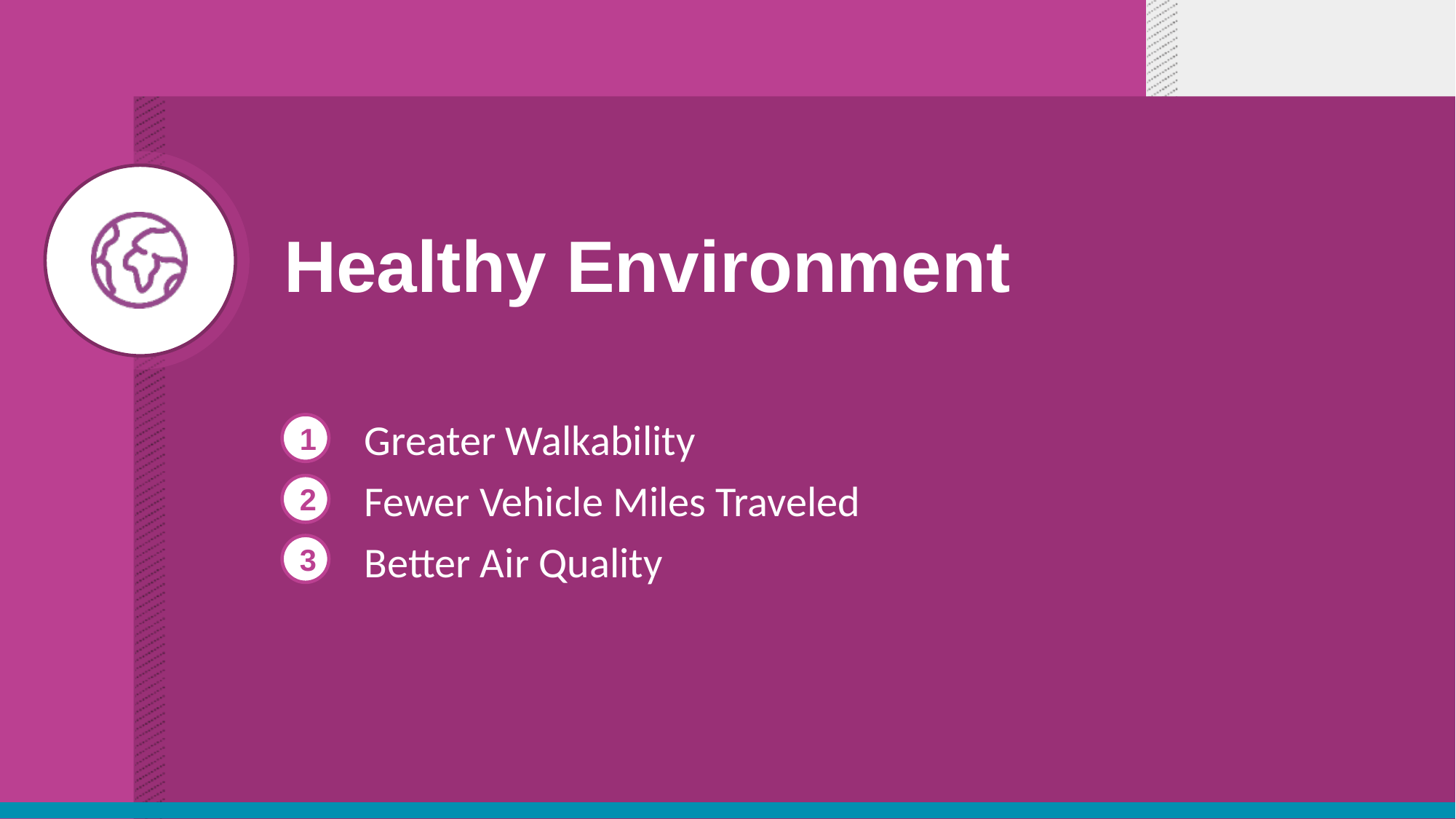

# Healthy Environment
Greater Walkability
Fewer Vehicle Miles Traveled
Better Air Quality
1
2
3